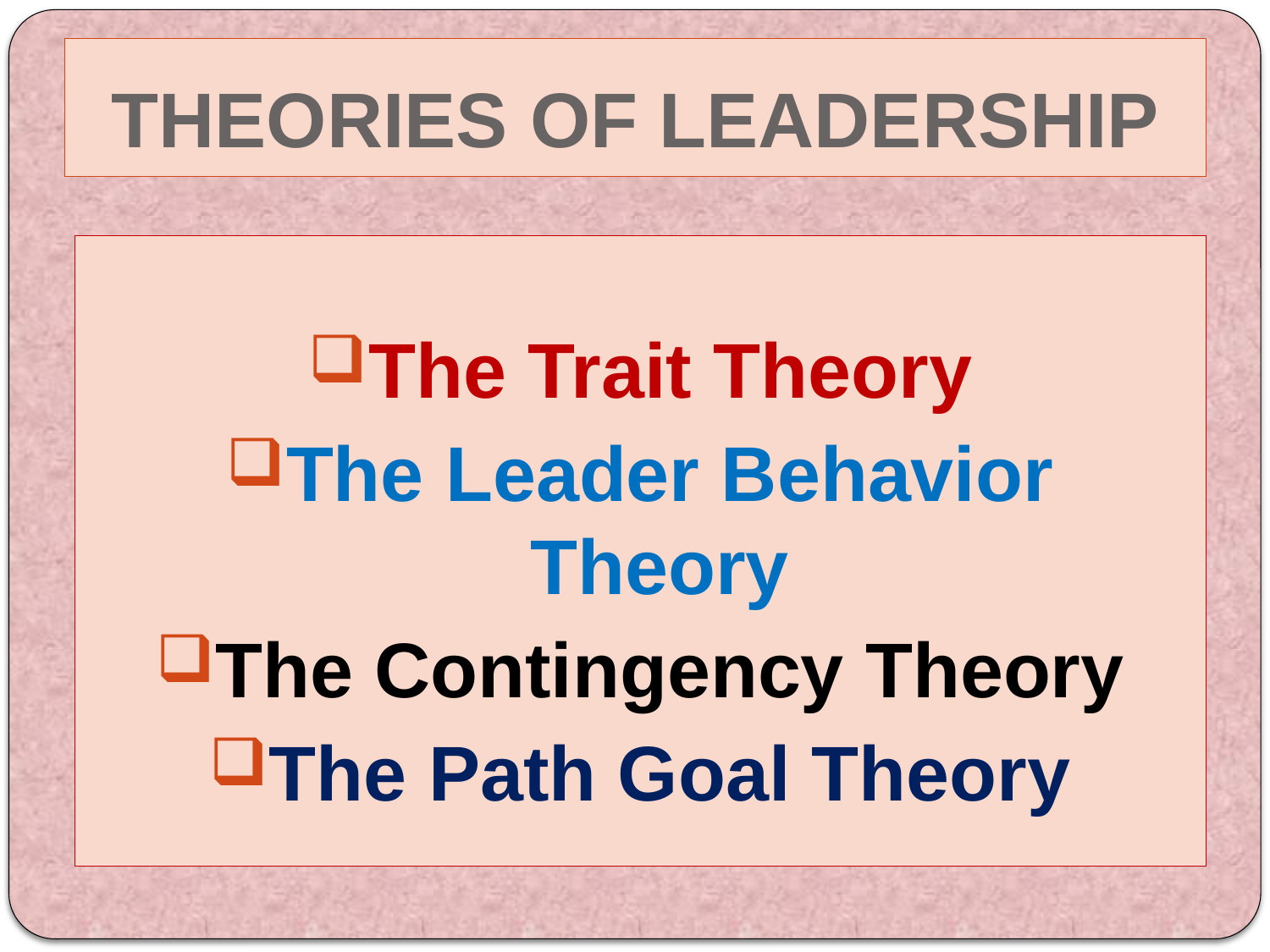

# THEORIES OF LEADERSHIP

The Trait Theory
The Leader Behavior Theory
The Contingency Theory
The Path Goal Theory